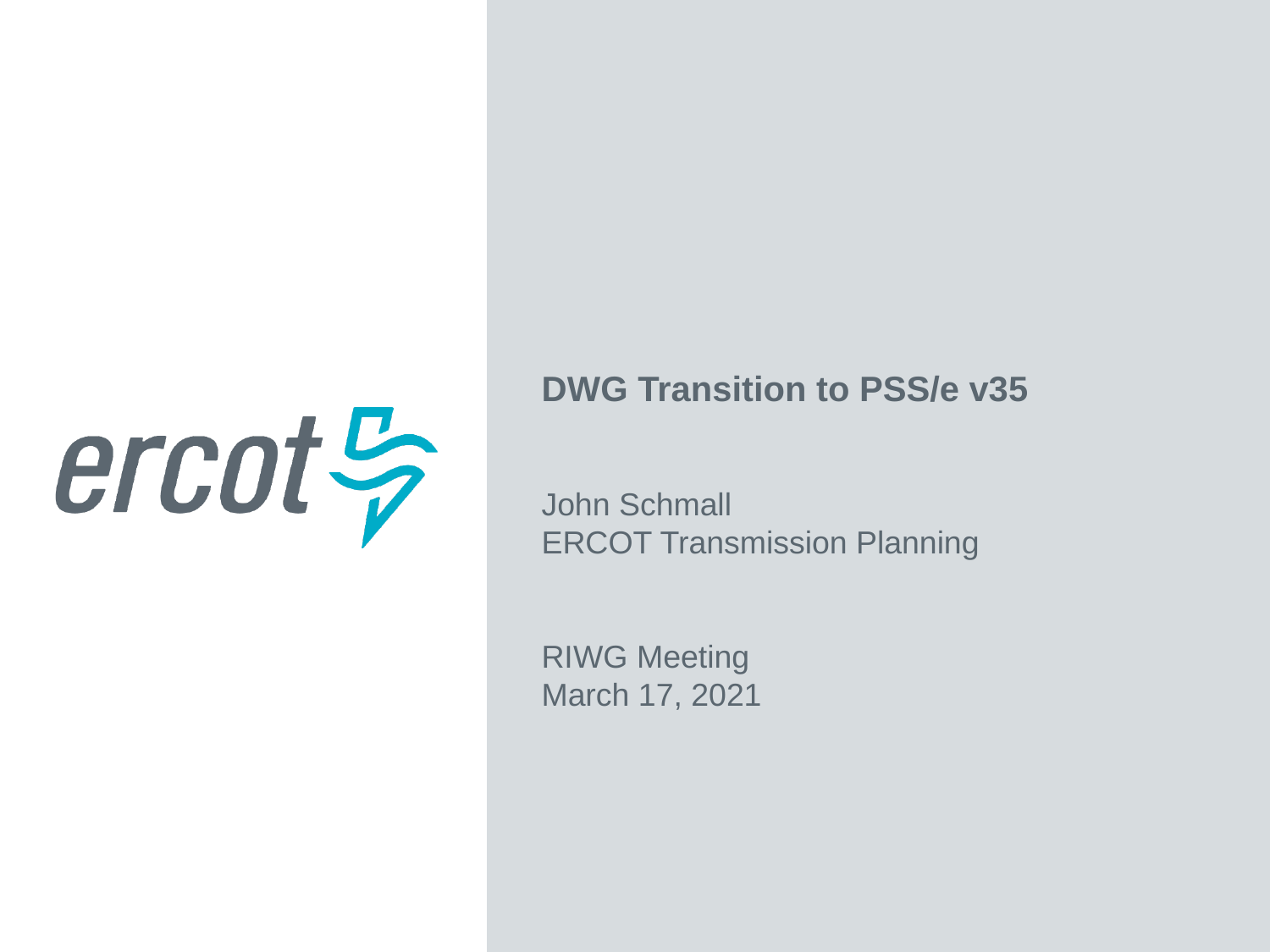

DWG Transition to PSS/e v35

John Schmall
ERCOT Transmission Planning

RIWG Meeting
March 17, 2021